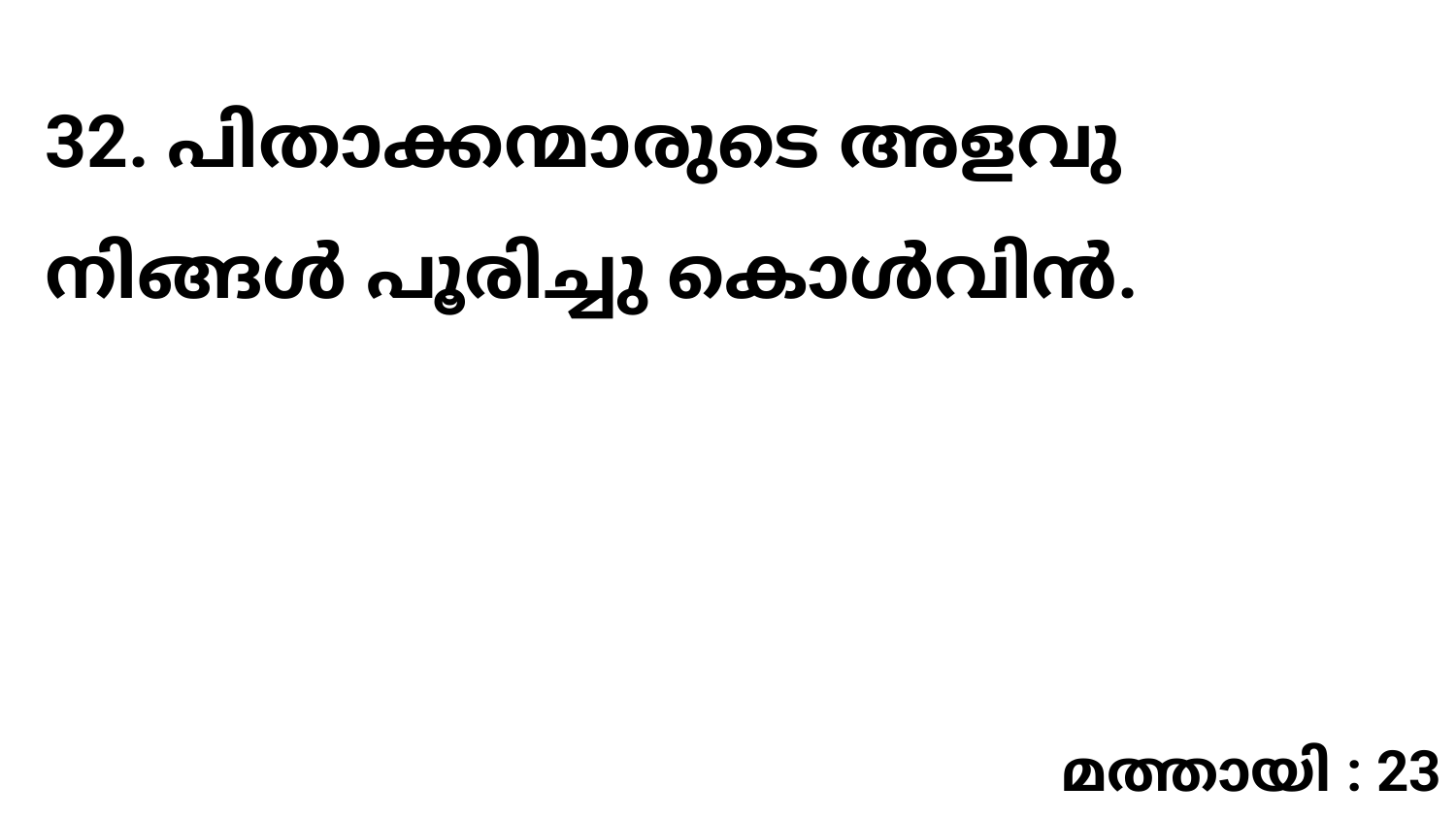

32. പിതാക്കന്മാരുടെ അളവു നിങ്ങൾ പൂരിച്ചു കൊൾവിൻ.
മത്തായി : 23